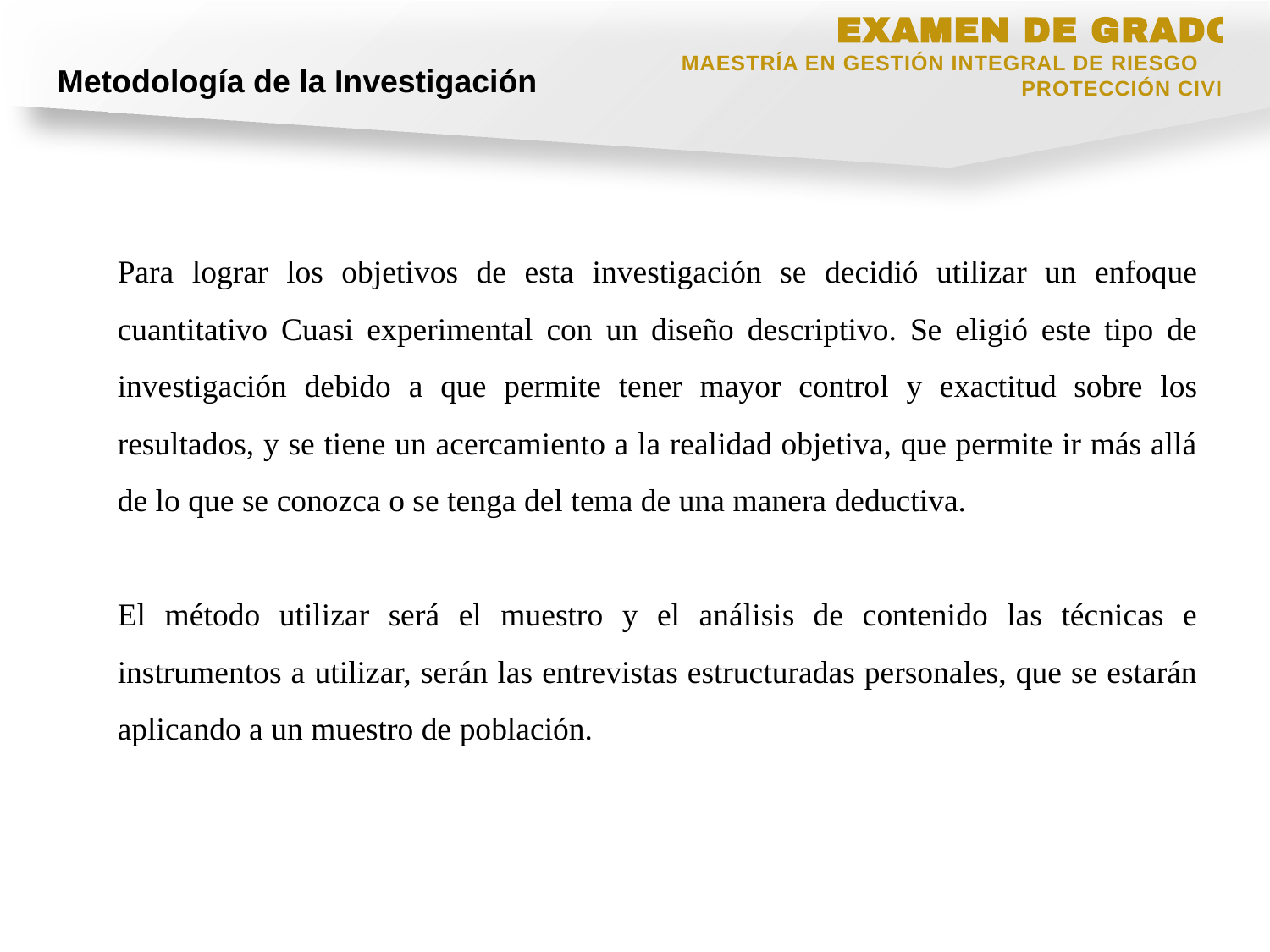

EXAMEN DE GRADO
MAESTRÍA EN GESTIÓN INTEGRAL DE RIESGOS Y PROTECCIÓN CIVIL

Metodología de la Investigación
Para lograr los objetivos de esta investigación se decidió utilizar un enfoque cuantitativo Cuasi experimental con un diseño descriptivo. Se eligió este tipo de investigación debido a que permite tener mayor control y exactitud sobre los resultados, y se tiene un acercamiento a la realidad objetiva, que permite ir más allá de lo que se conozca o se tenga del tema de una manera deductiva.

El método utilizar será el muestro y el análisis de contenido las técnicas e instrumentos a utilizar, serán las entrevistas estructuradas personales, que se estarán aplicando a un muestro de población.